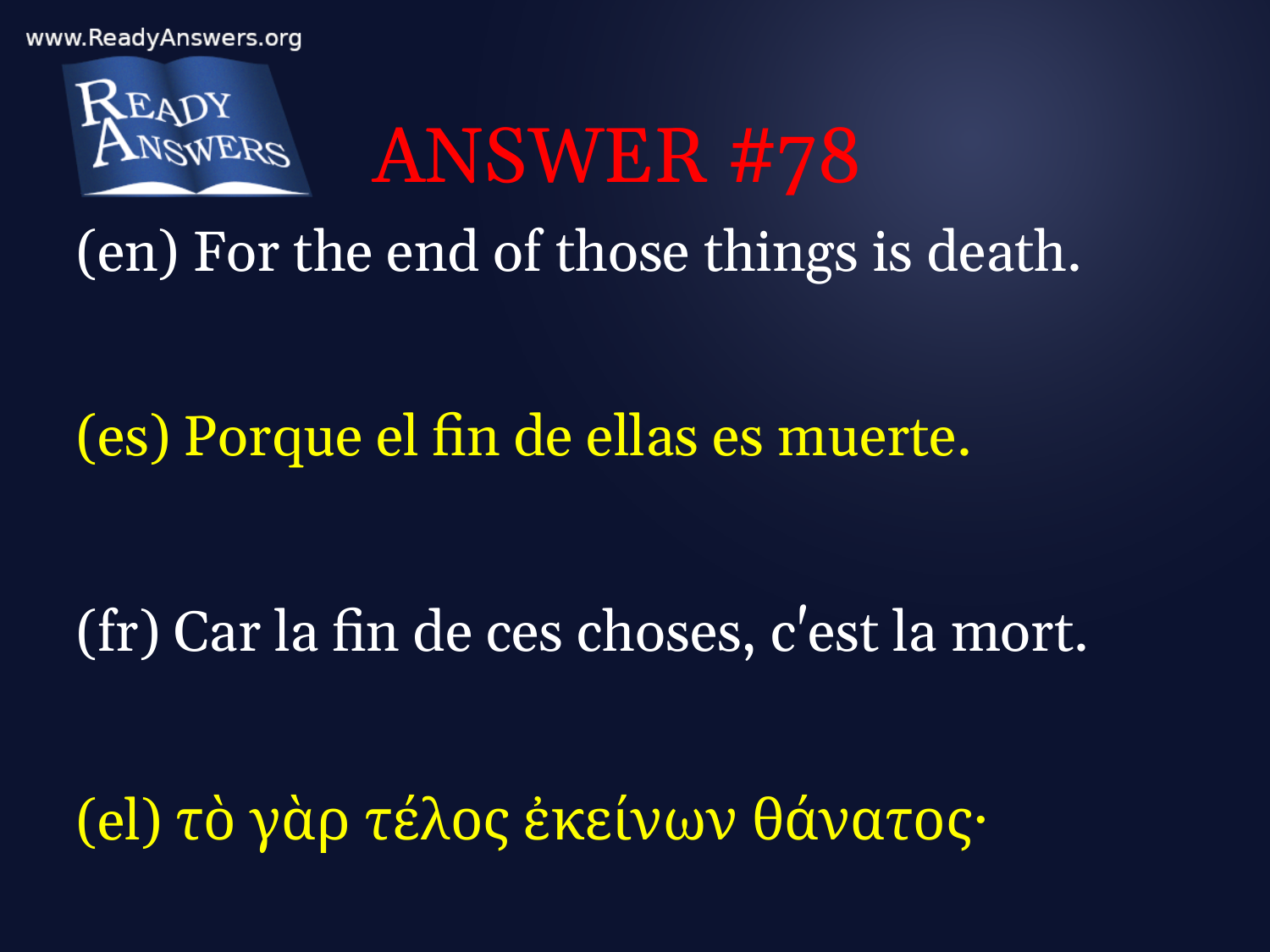

# ANSWER #78
(en) For the end of those things is death.
(es) Porque el fin de ellas es muerte.
(fr) Car la fin de ces choses, c'est la mort.
(el) τὸ γὰρ τέλος ἐκείνων θάνατος·